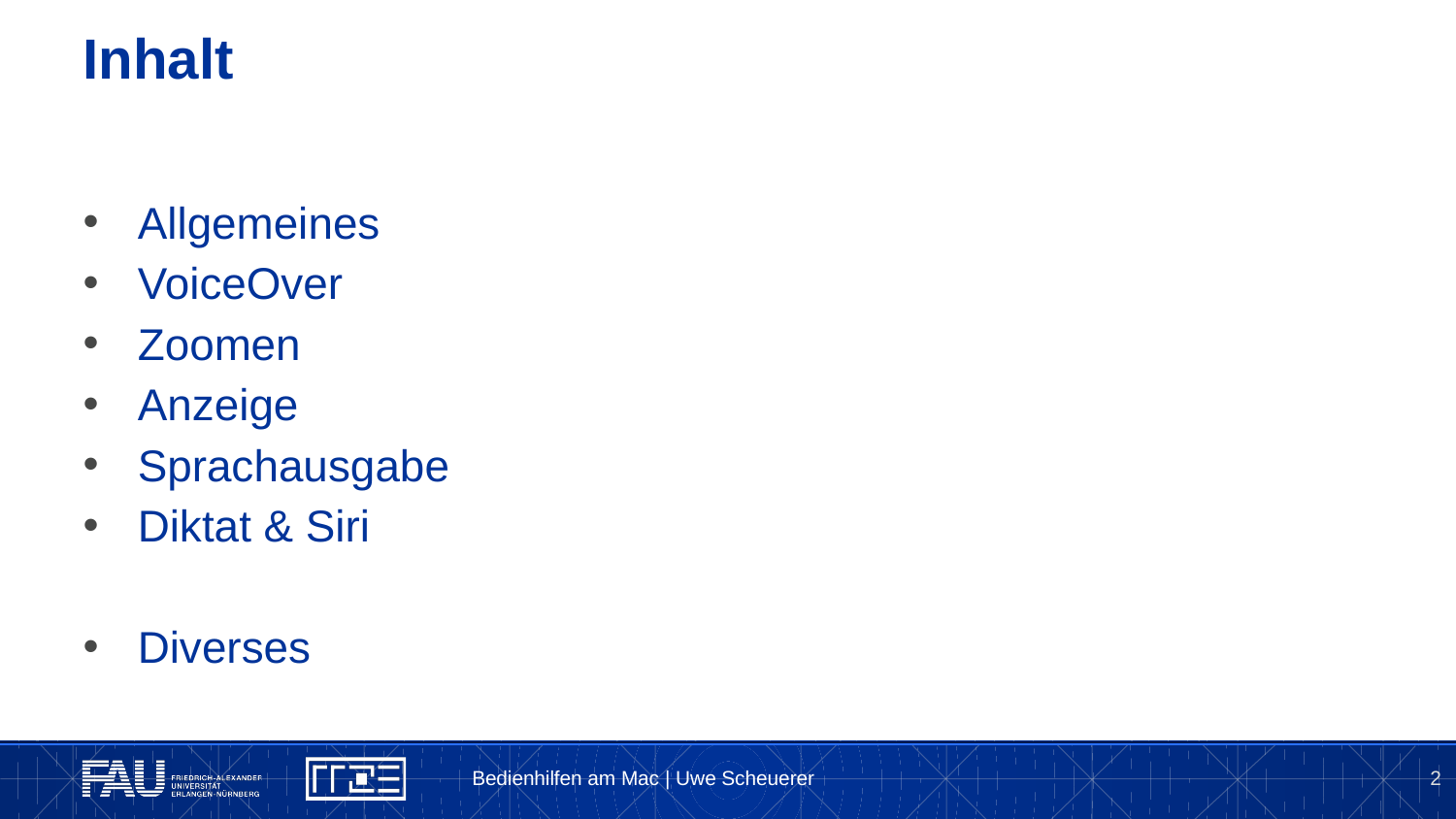

# Inhalt
Allgemeines
VoiceOver
Zoomen
Anzeige
Sprachausgabe
Diktat & Siri

Diverses
 Bedienhilfen am Mac | Uwe Scheuerer